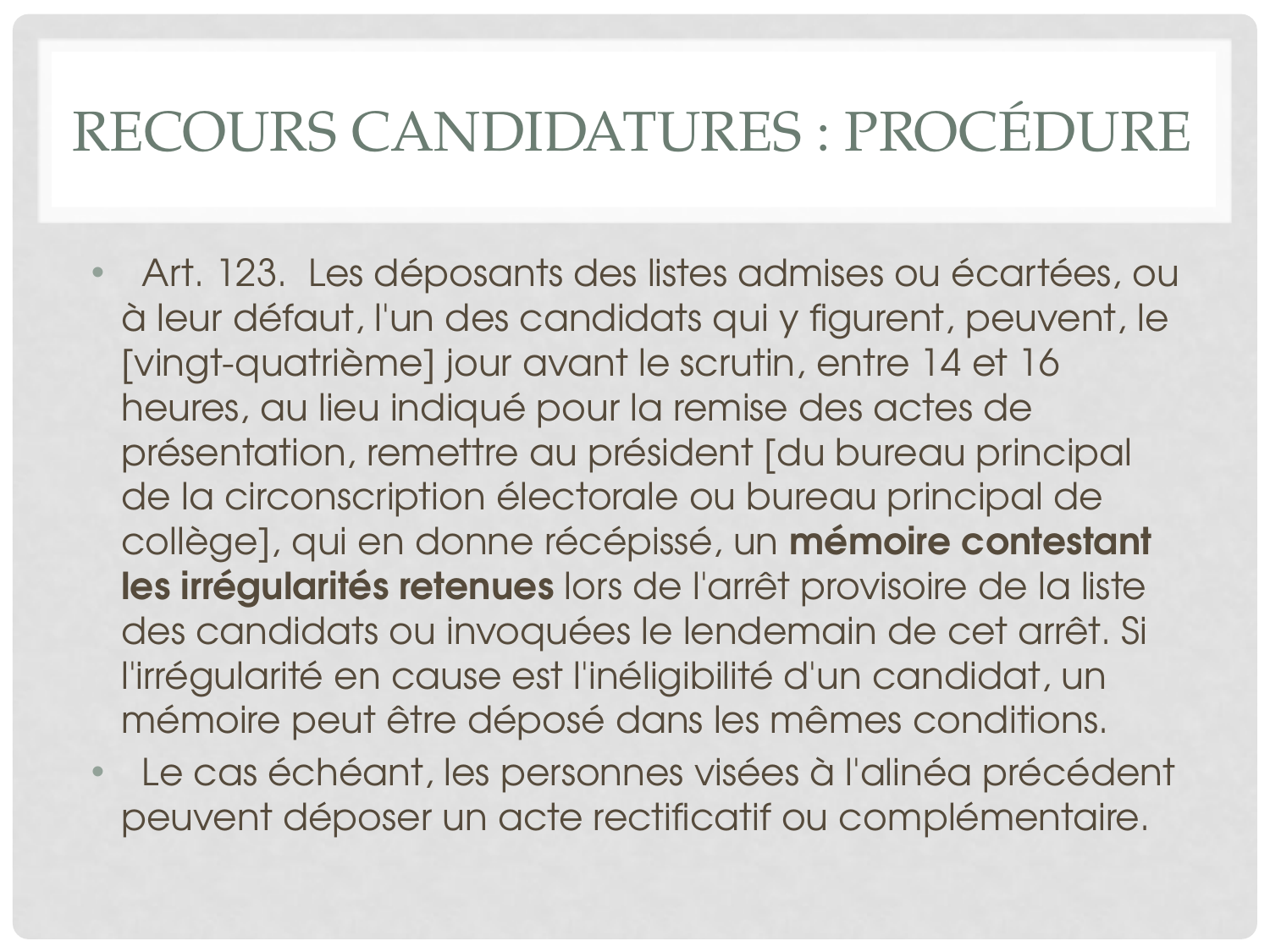

# Recours candidatures : procédure
  Art. 123.  Les déposants des listes admises ou écartées, ou à leur défaut, l'un des candidats qui y figurent, peuvent, le [vingt-quatrième] jour avant le scrutin, entre 14 et 16 heures, au lieu indiqué pour la remise des actes de présentation, remettre au président [du bureau principal de la circonscription électorale ou bureau principal de collège], qui en donne récépissé, un mémoire contestant les irrégularités retenues lors de l'arrêt provisoire de la liste des candidats ou invoquées le lendemain de cet arrêt. Si l'irrégularité en cause est l'inéligibilité d'un candidat, un mémoire peut être déposé dans les mêmes conditions.
  Le cas échéant, les personnes visées à l'alinéa précédent peuvent déposer un acte rectificatif ou complémentaire.